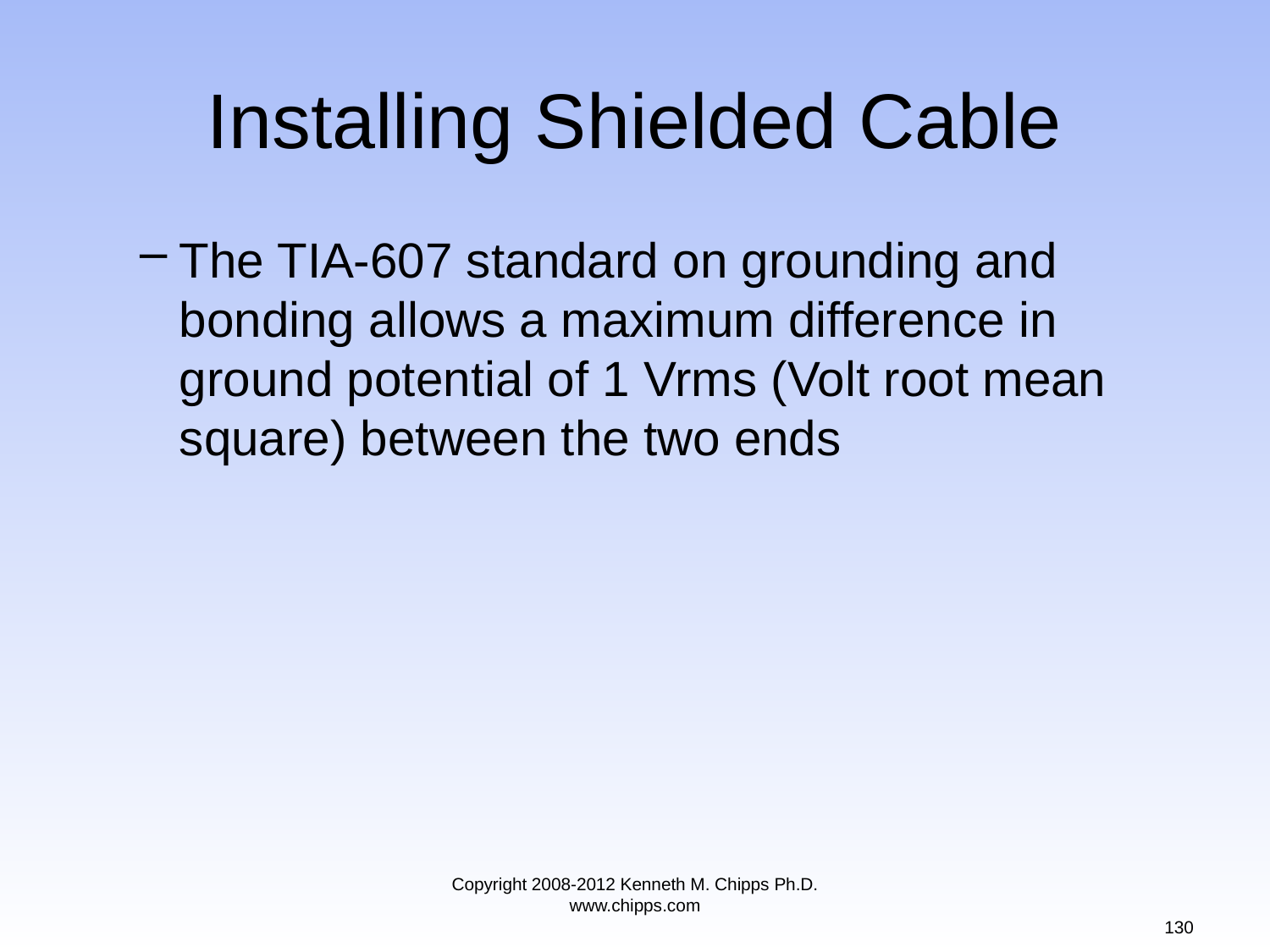

# Installing Shielded Cable
The TIA-607 standard on grounding and bonding allows a maximum difference in ground potential of 1 Vrms (Volt root mean square) between the two ends
Copyright 2008-2012 Kenneth M. Chipps Ph.D. www.chipps.com

130